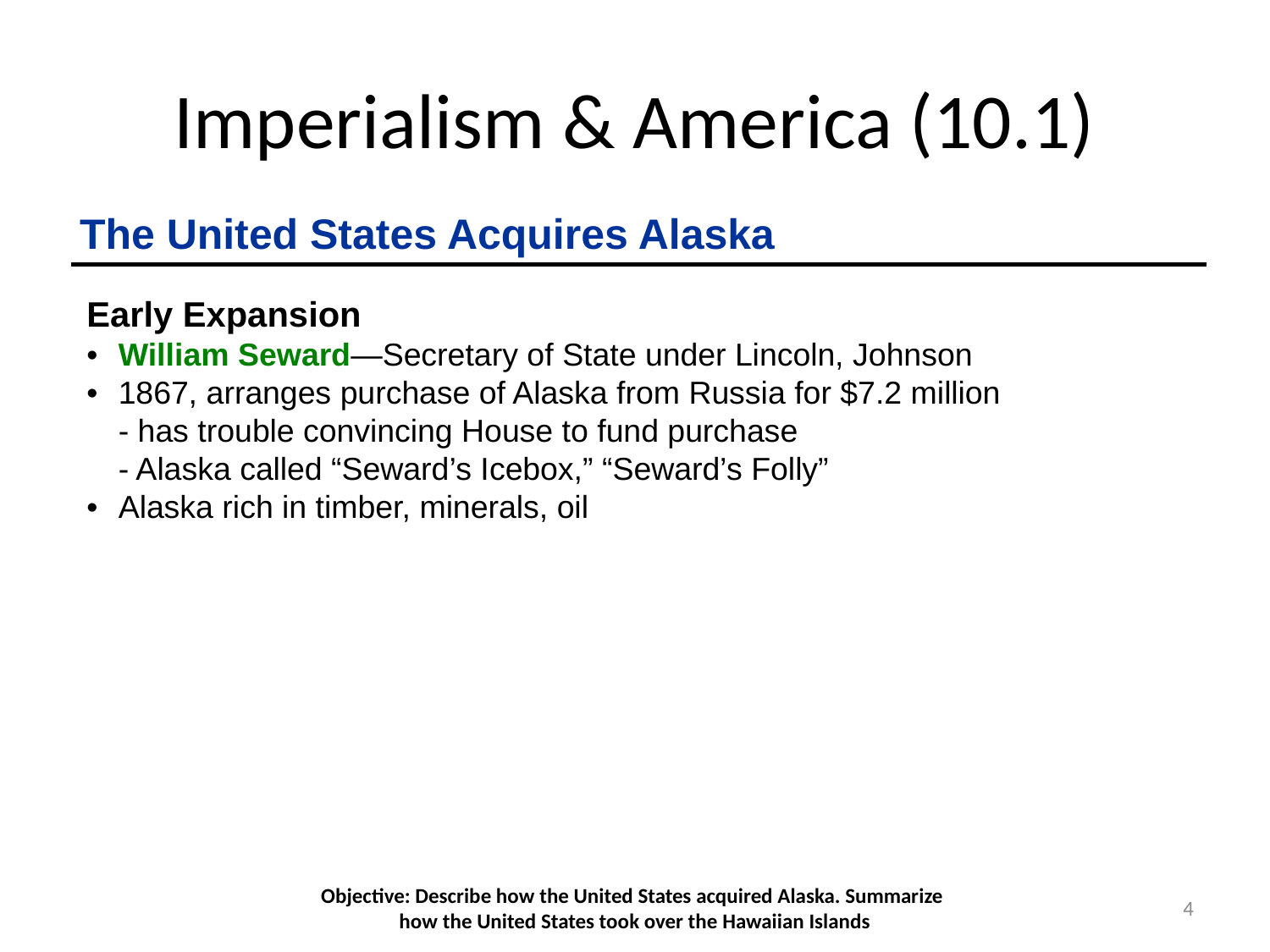

# Imperialism & America (10.1)
The United States Acquires Alaska

Early Expansion
•	William Seward—Secretary of State under Lincoln, Johnson
•	1867, arranges purchase of Alaska from Russia for $7.2 million
	- has trouble convincing House to fund purchase
	- Alaska called “Seward’s Icebox,” “Seward’s Folly”
•	Alaska rich in timber, minerals, oil
Objective: Describe how the United States acquired Alaska. Summarize
how the United States took over the Hawaiian Islands
4